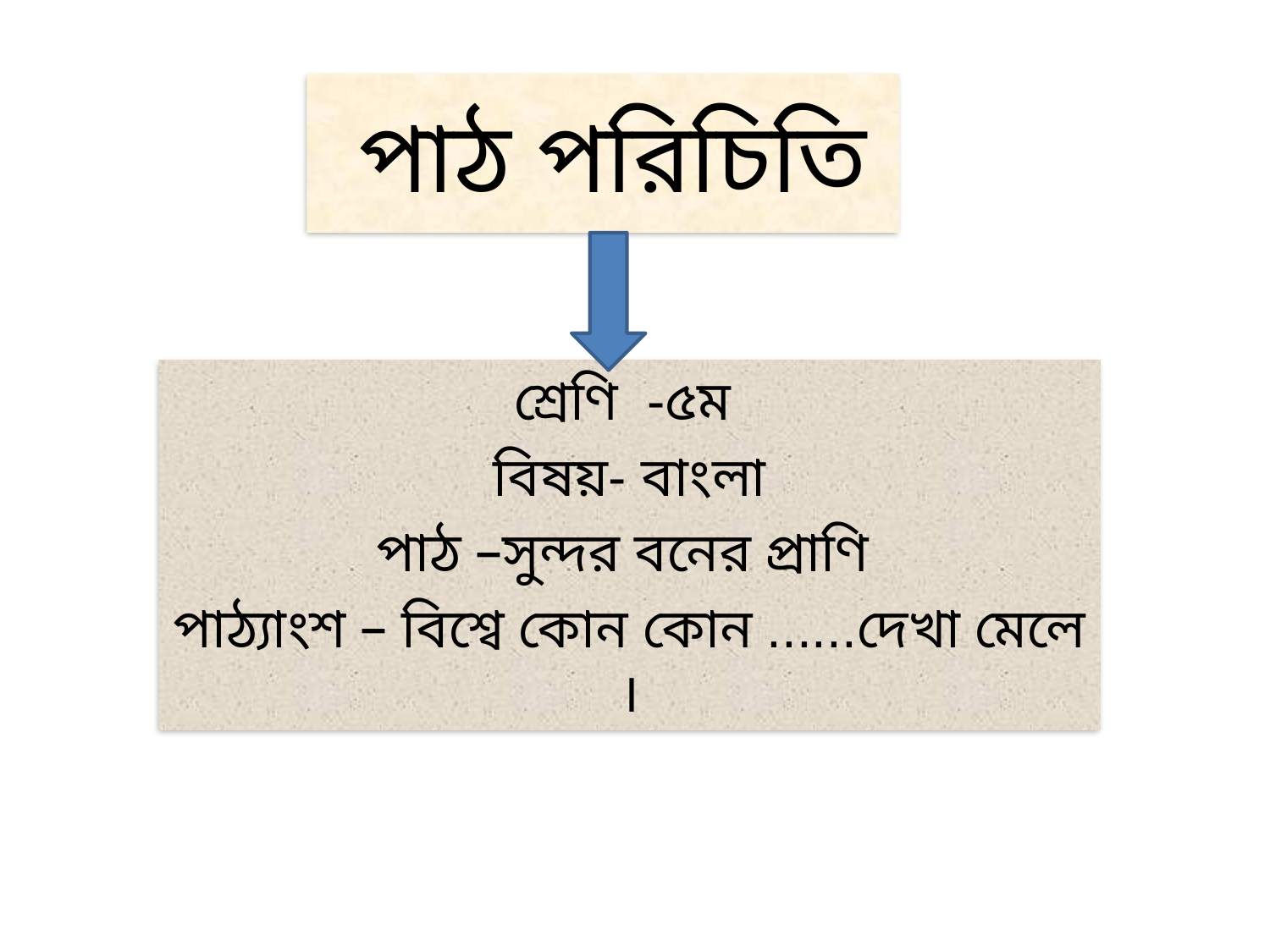

# পাঠ পরিচিতি

শ্রেণি  -৫ম
 বিষয়- বাংলা
পাঠ –সুন্দর বনের প্রাণি
পাঠ্যাংশ – বিশ্বে কোন কোন ......দেখা মেলে ।